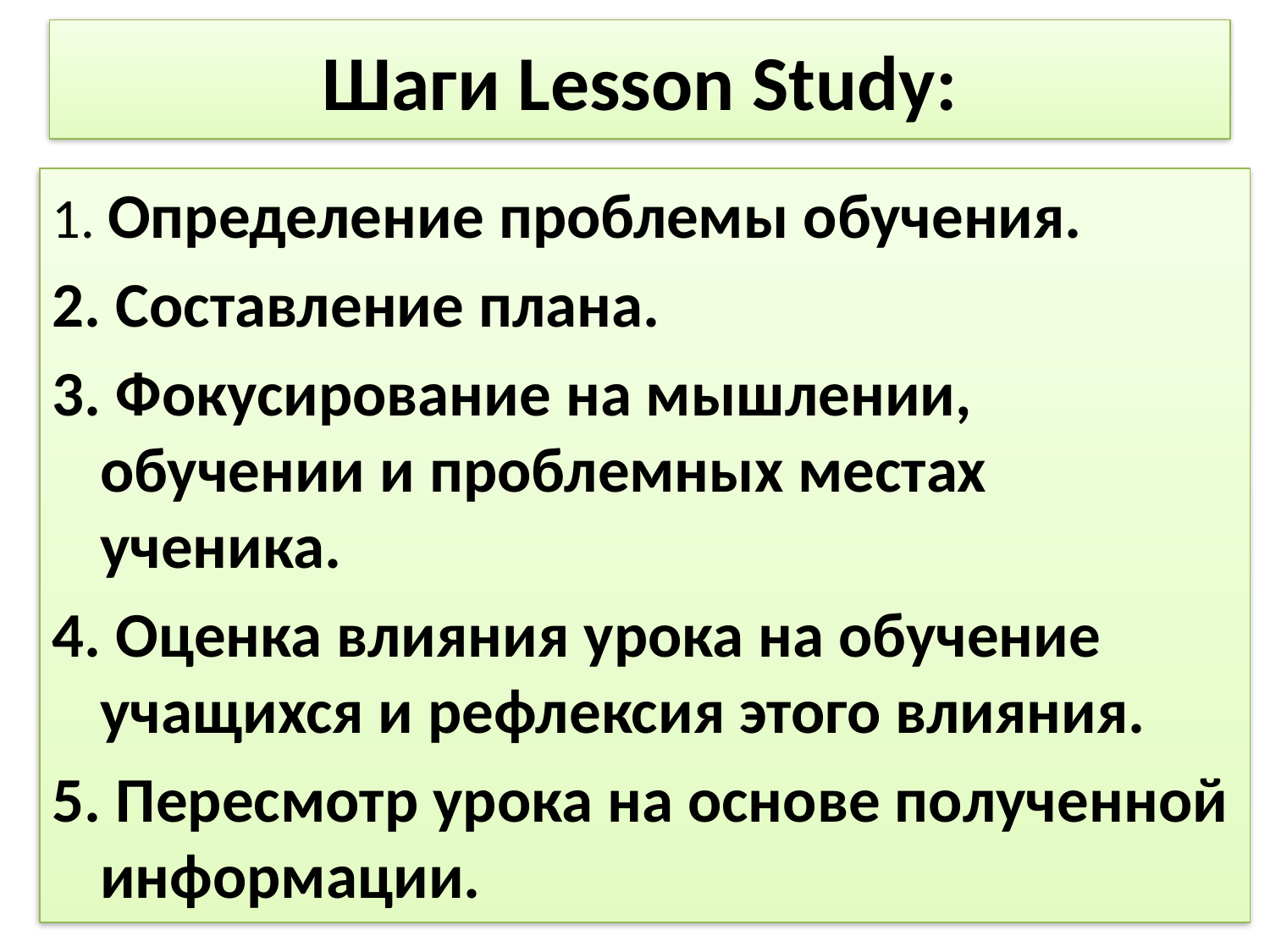

# Шаги Lesson Study:
1. Определение проблемы обучения.
2. Составление плана.
3. Фокусирование на мышлении, обучении и проблемных местах ученика.
4. Оценка влияния урока на обучение учащихся и рефлексия этого влияния.
5. Пересмотр урока на основе полученной информации.